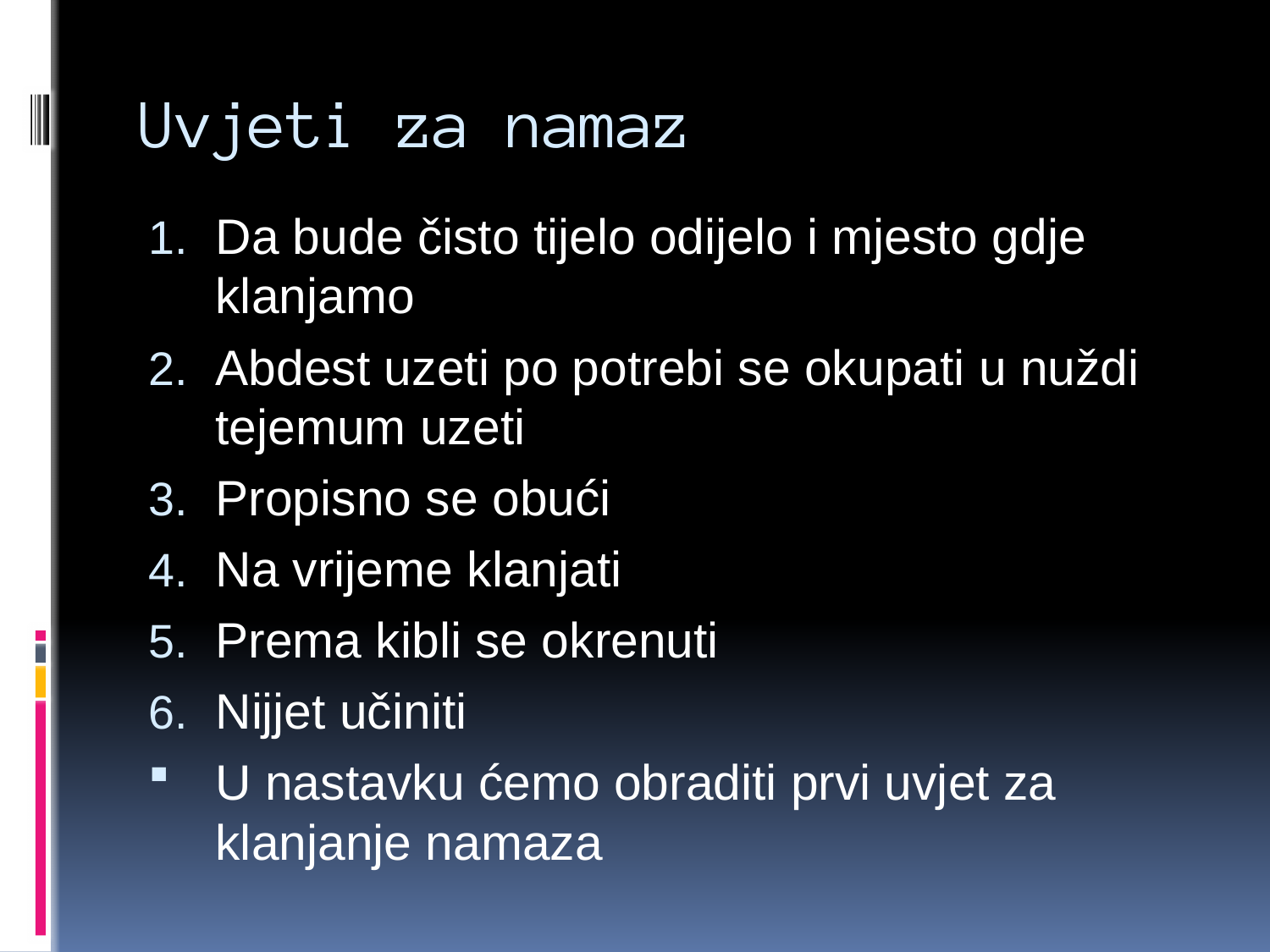

# Uvjeti za namaz
Da bude čisto tijelo odijelo i mjesto gdje klanjamo
Abdest uzeti po potrebi se okupati u nuždi tejemum uzeti
Propisno se obući
Na vrijeme klanjati
Prema kibli se okrenuti
Nijjet učiniti
U nastavku ćemo obraditi prvi uvjet za klanjanje namaza